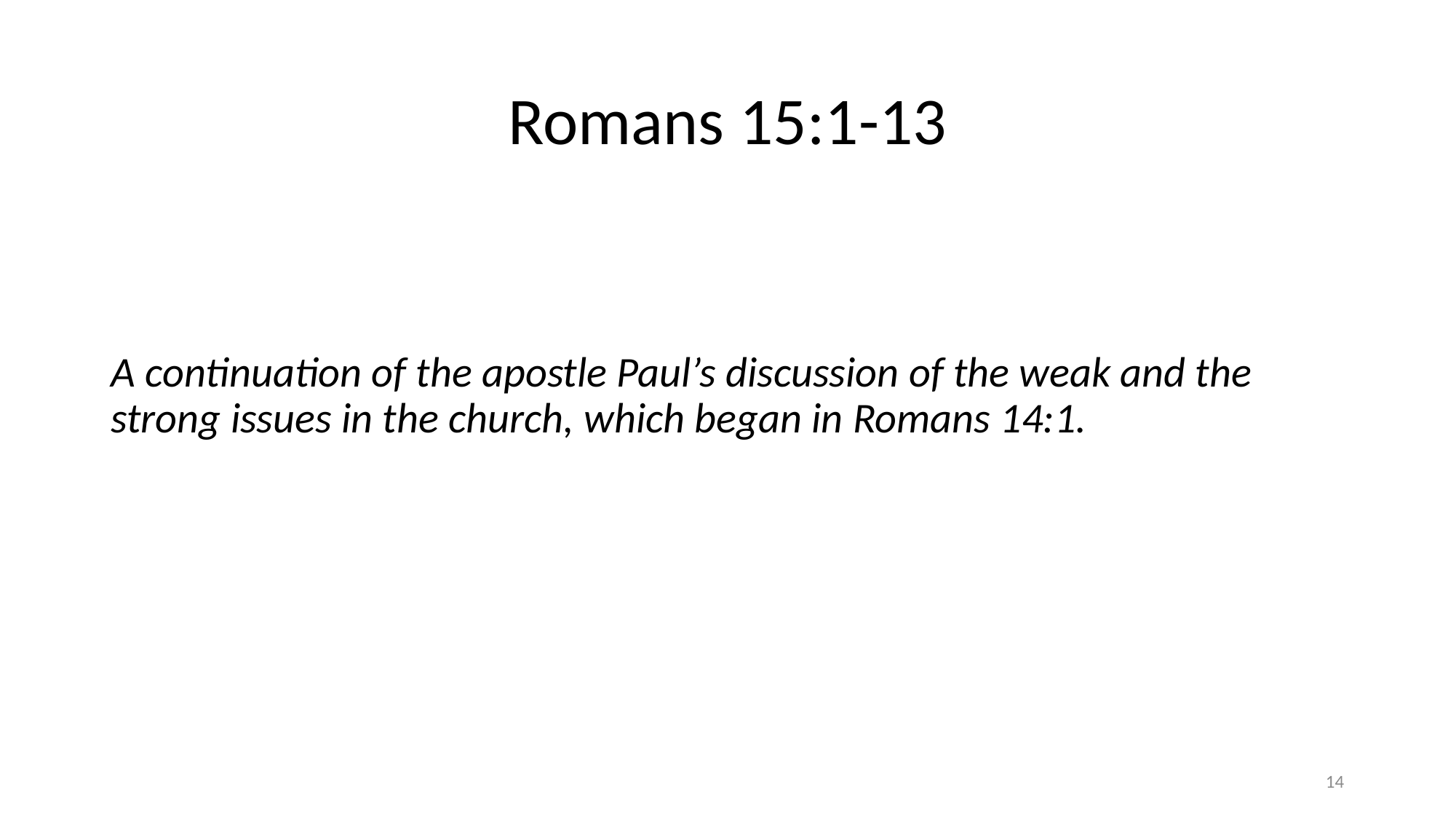

# Romans 15:1-13

A continuation of the apostle Paul’s discussion of the weak and the strong issues in the church, which began in Romans 14:1.
14